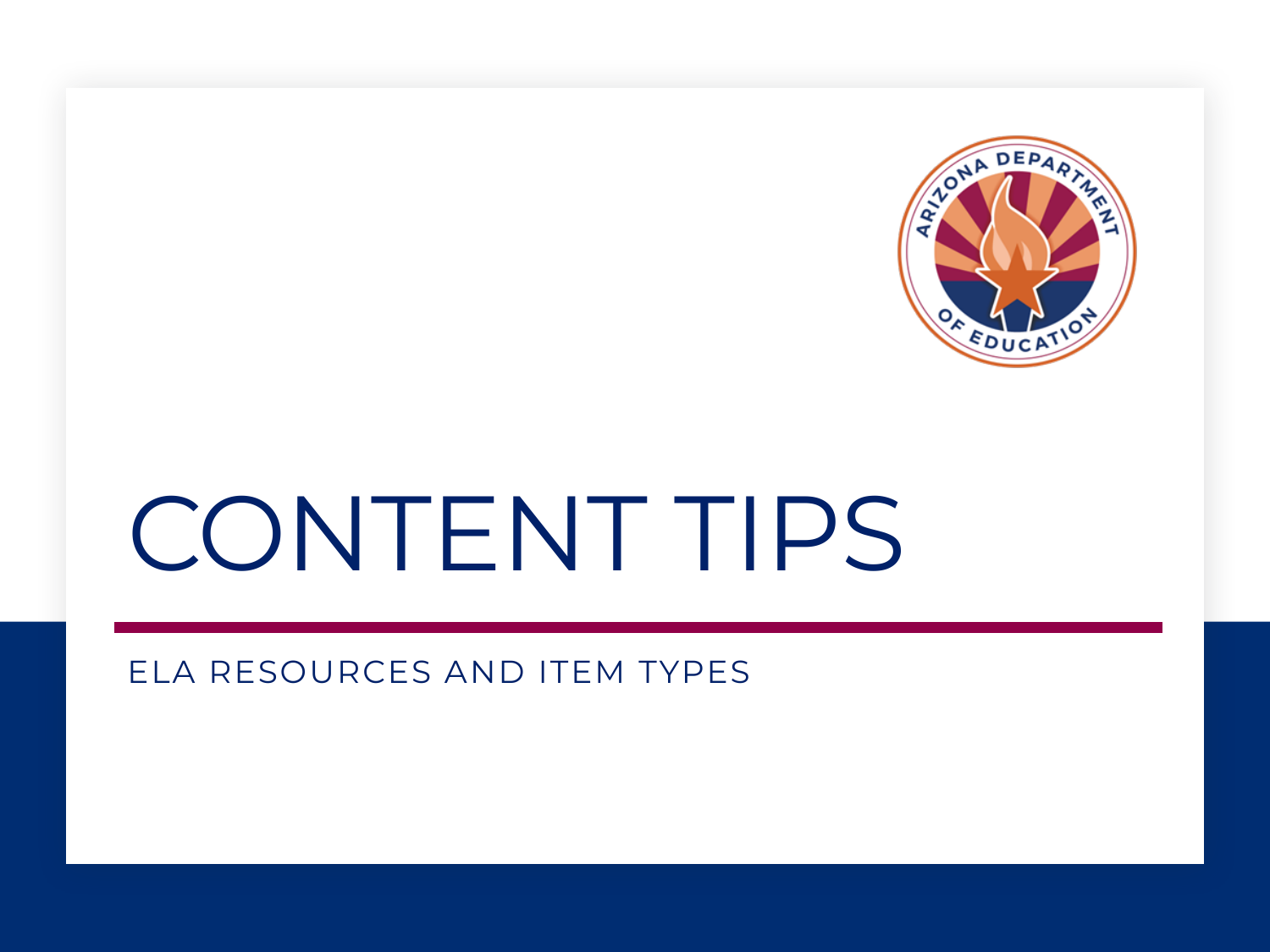

# Content tips
ELA Resources and Item Types